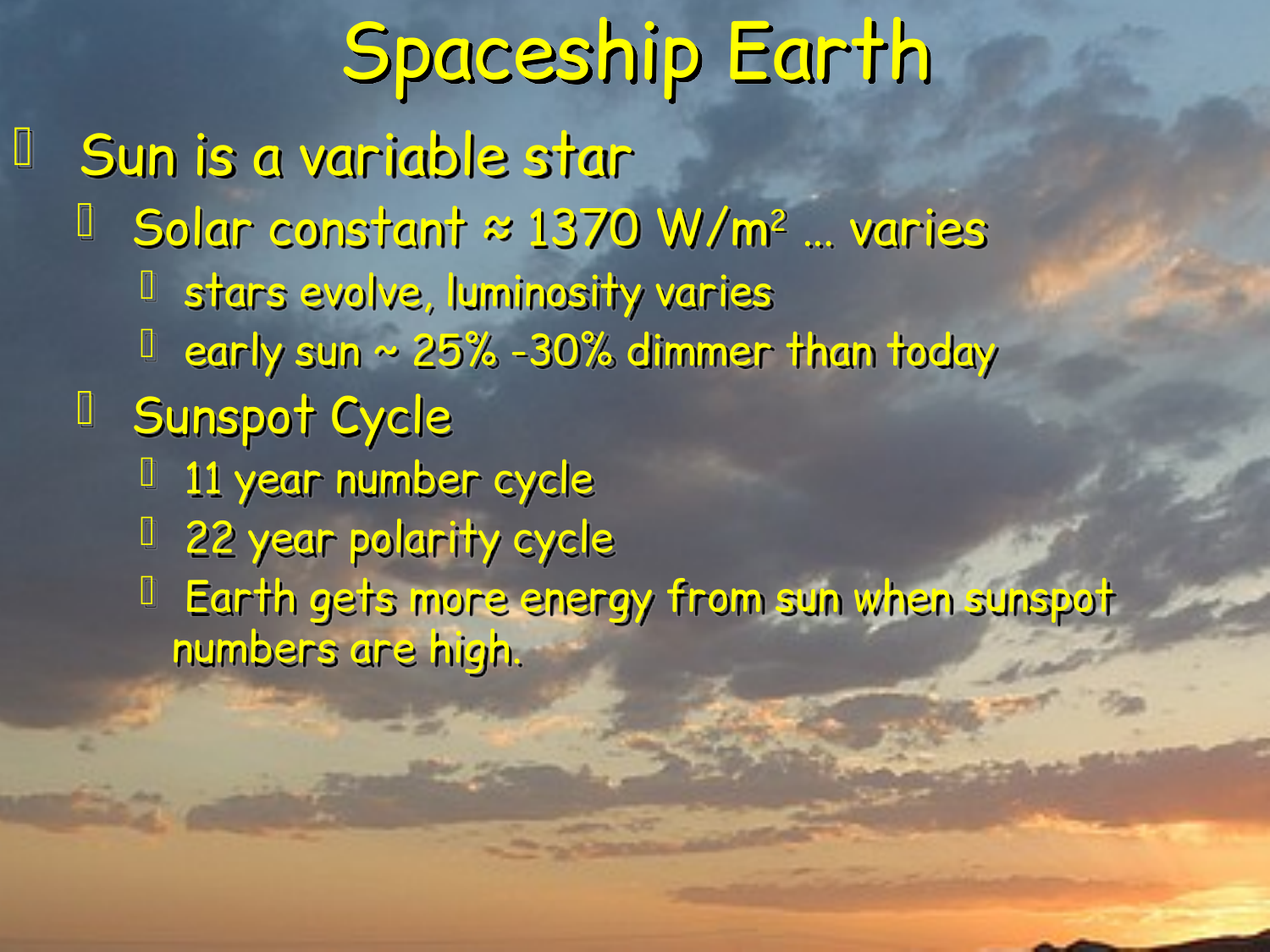

# Spaceship Earth
 Sun is a variable star
 Solar constant ≈ 1370 W/m2 … varies
 stars evolve, luminosity varies
 early sun ~ 25% -30% dimmer than today
 Sunspot Cycle
 11 year number cycle
 22 year polarity cycle
 Earth gets more energy from sun when sunspot numbers are high.